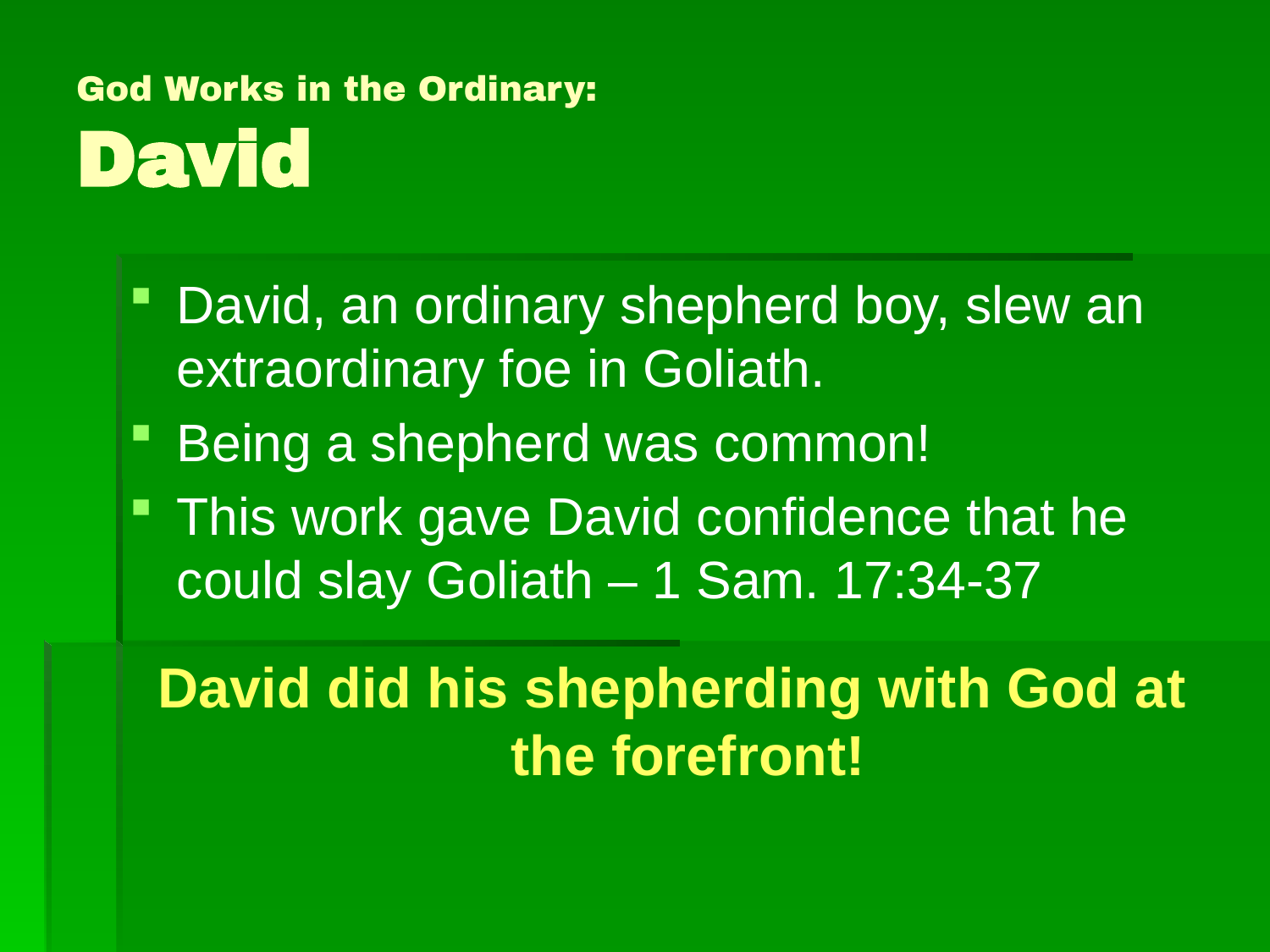

# God Works in the Ordinary: David
David, an ordinary shepherd boy, slew an extraordinary foe in Goliath.
Being a shepherd was common!
This work gave David confidence that he could slay Goliath – 1 Sam. 17:34-37
David did his shepherding with God at the forefront!